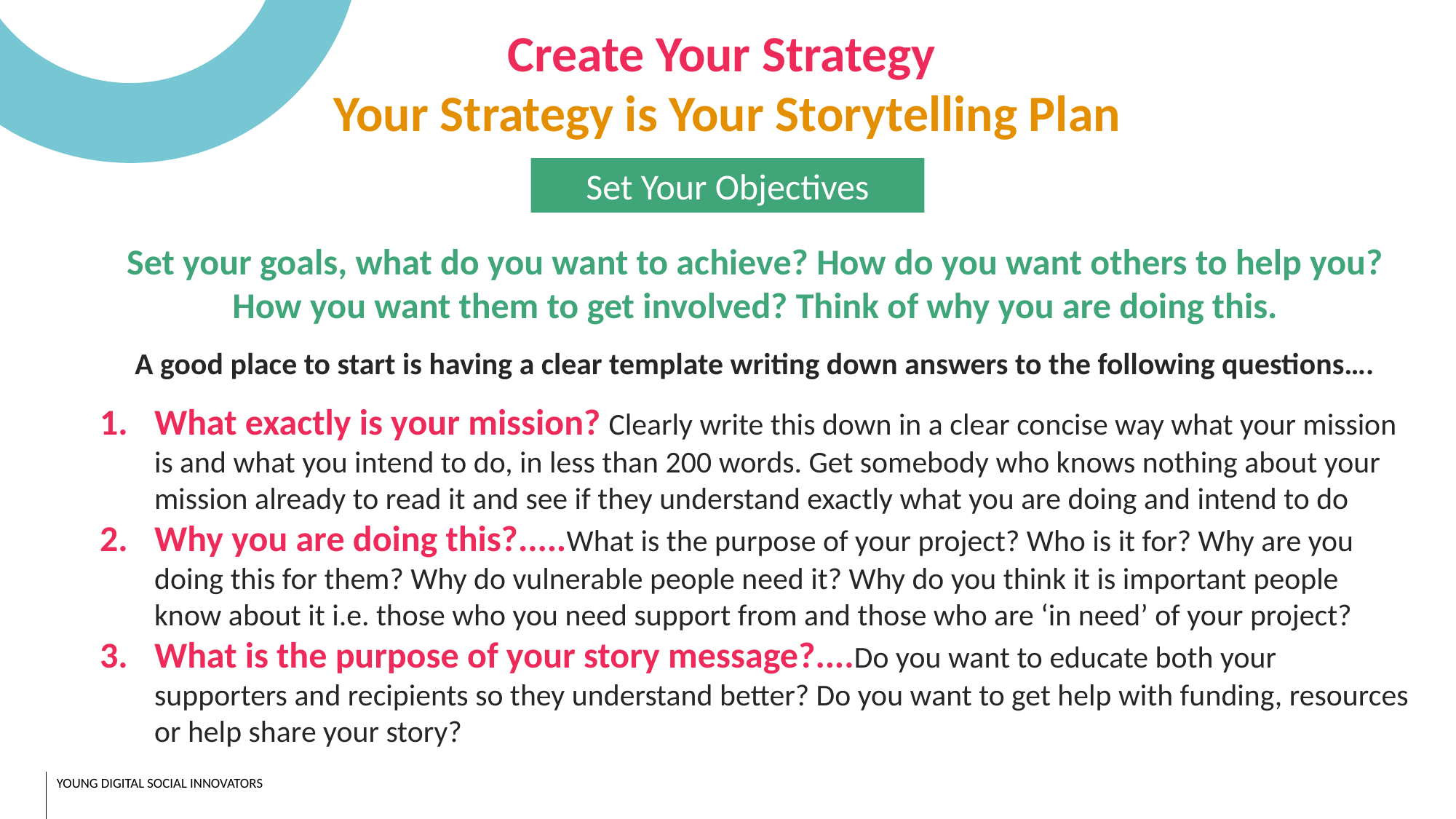

Create Your Strategy
Your Strategy is Your Storytelling Plan
Set Your Objectives
Set your goals, what do you want to achieve? How do you want others to help you? How you want them to get involved? Think of why you are doing this.

A good place to start is having a clear template writing down answers to the following questions….

What exactly is your mission? Clearly write this down in a clear concise way what your mission is and what you intend to do, in less than 200 words. Get somebody who knows nothing about your mission already to read it and see if they understand exactly what you are doing and intend to do
Why you are doing this?.....What is the purpose of your project? Who is it for? Why are you doing this for them? Why do vulnerable people need it? Why do you think it is important people know about it i.e. those who you need support from and those who are ‘in need’ of your project?
What is the purpose of your story message?....Do you want to educate both your supporters and recipients so they understand better? Do you want to get help with funding, resources or help share your story?